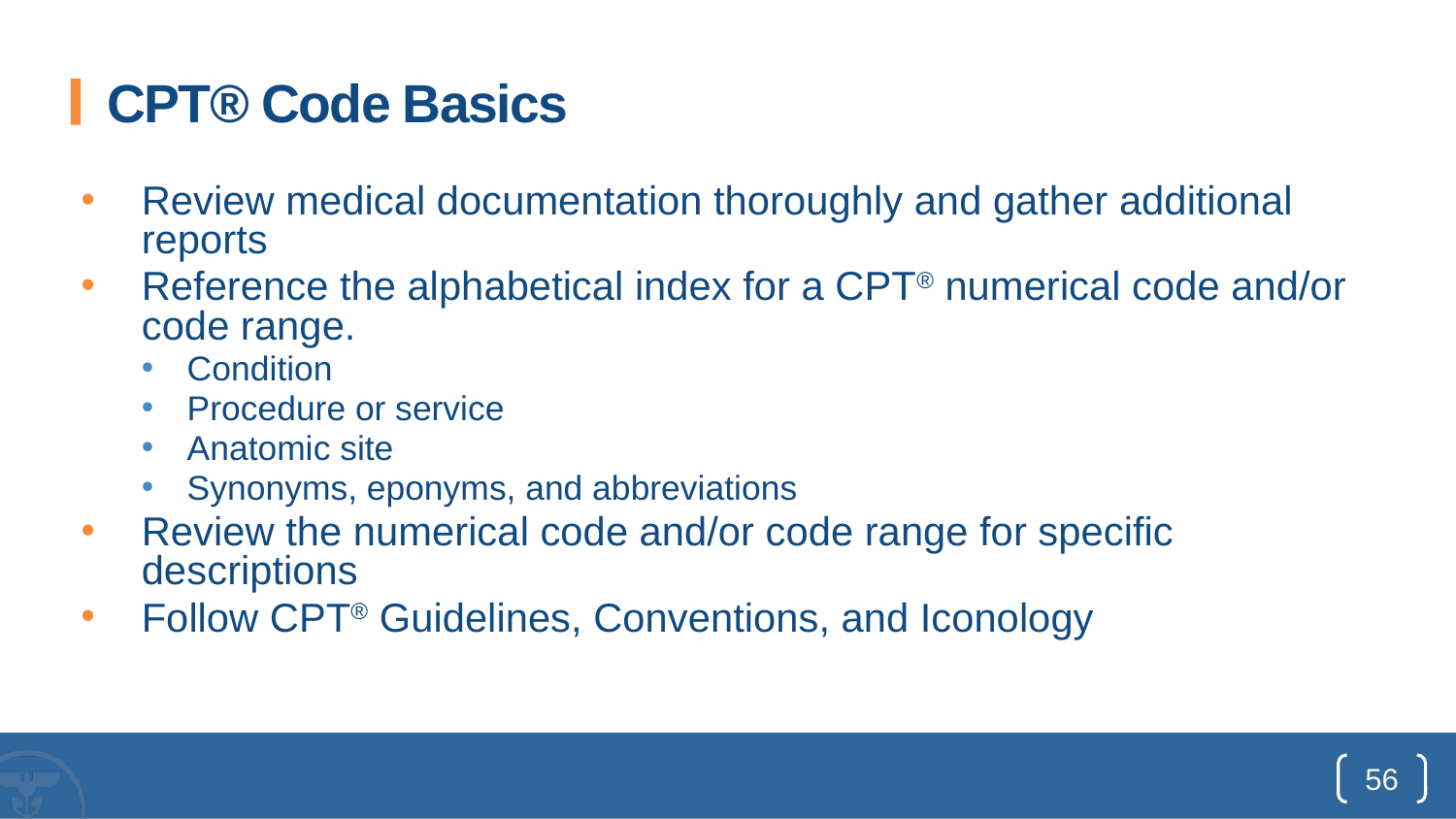

# CPT® Code Basics
Review medical documentation thoroughly and gather additional reports
Reference the alphabetical index for a CPT® numerical code and/or code range.
Condition
Procedure or service
Anatomic site
Synonyms, eponyms, and abbreviations
Review the numerical code and/or code range for specific descriptions
Follow CPT® Guidelines, Conventions, and Iconology

56